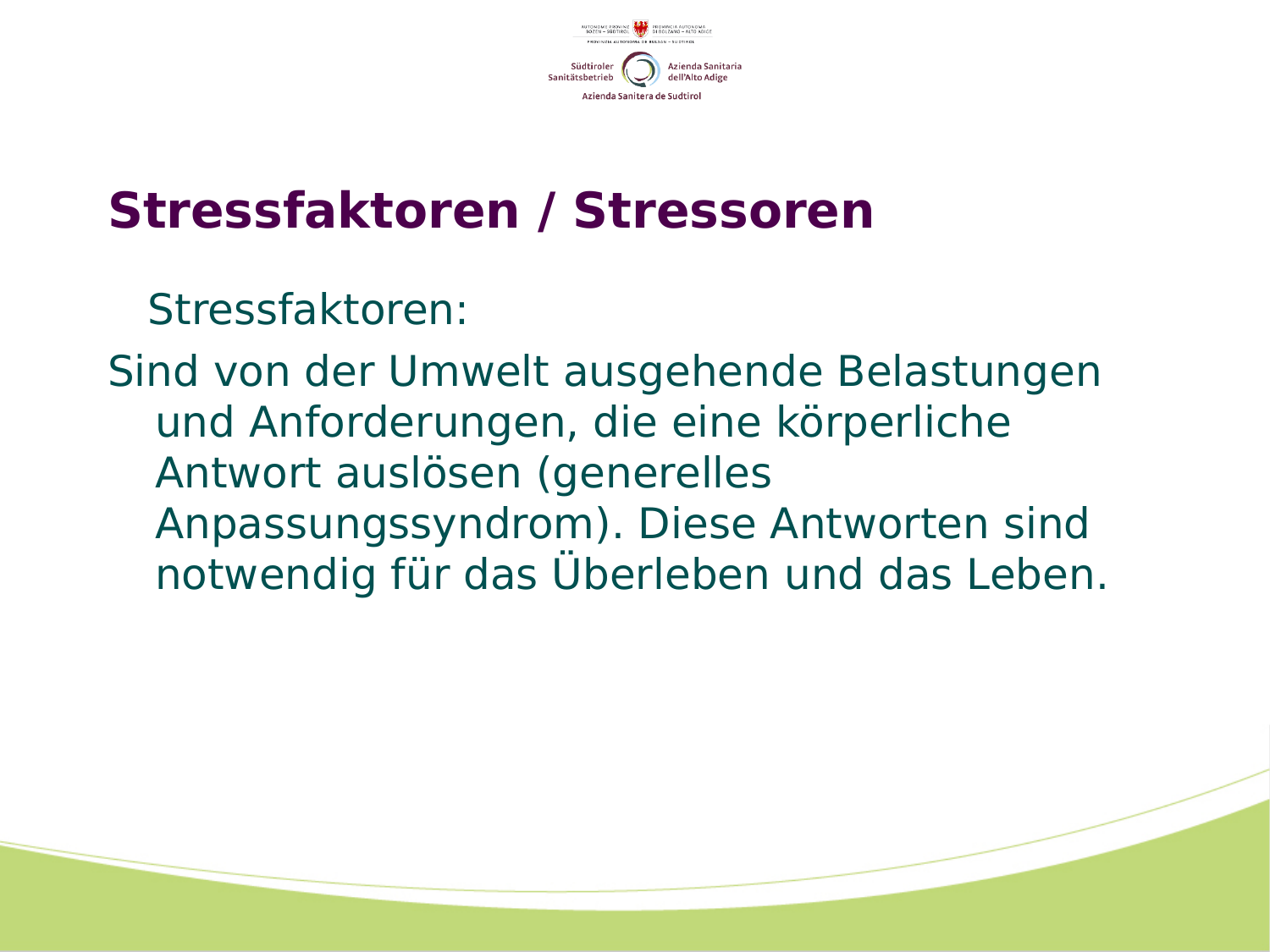

# Stressfaktoren / Stressoren
   Stressfaktoren:
Sind von der Umwelt ausgehende Belastungen und Anforderungen, die eine körperliche Antwort auslösen (generelles Anpassungssyndrom). Diese Antworten sind notwendig für das Überleben und das Leben.